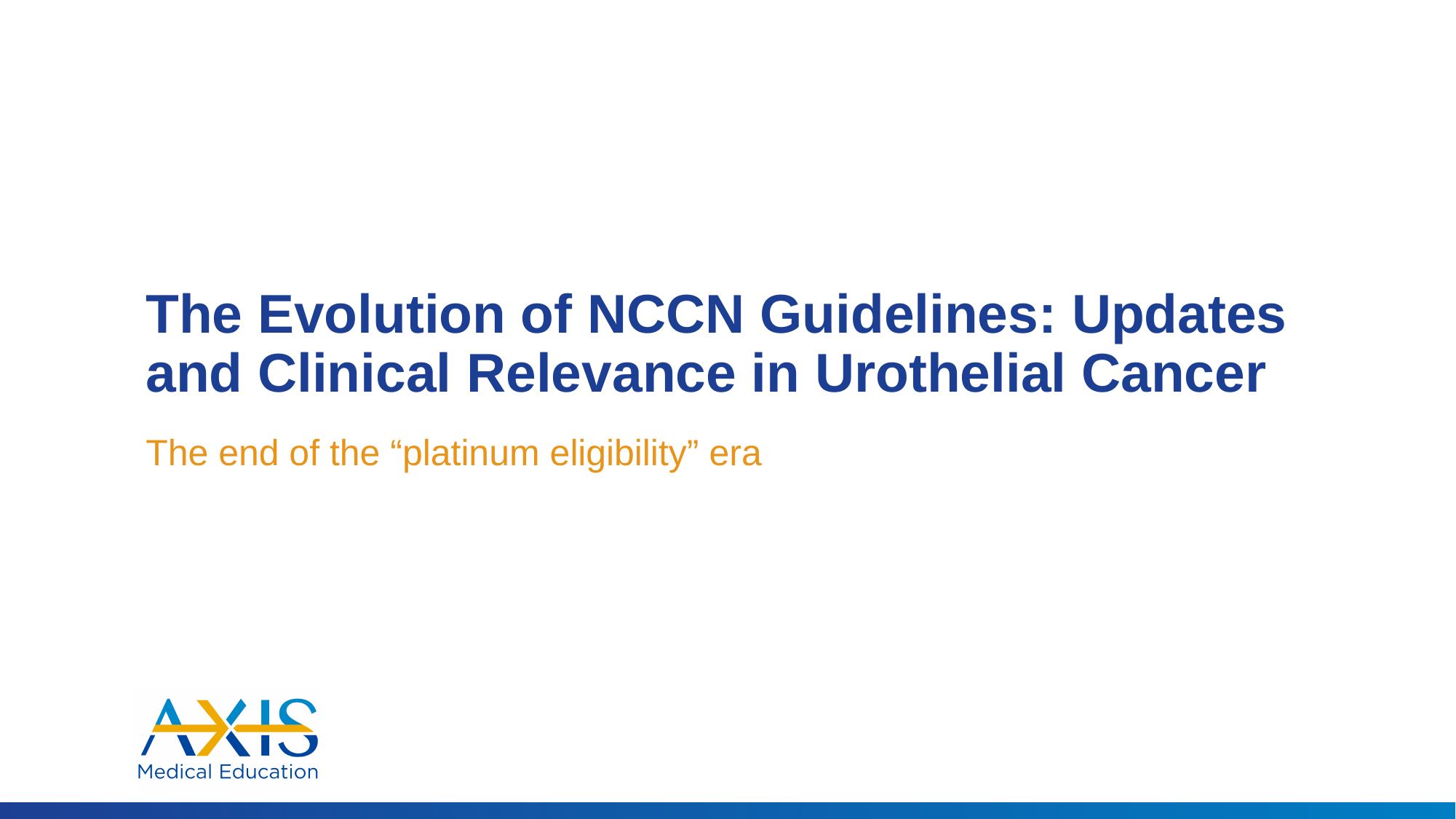

# The Evolution of NCCN Guidelines: Updates and Clinical Relevance in Urothelial Cancer
The end of the “platinum eligibility” era